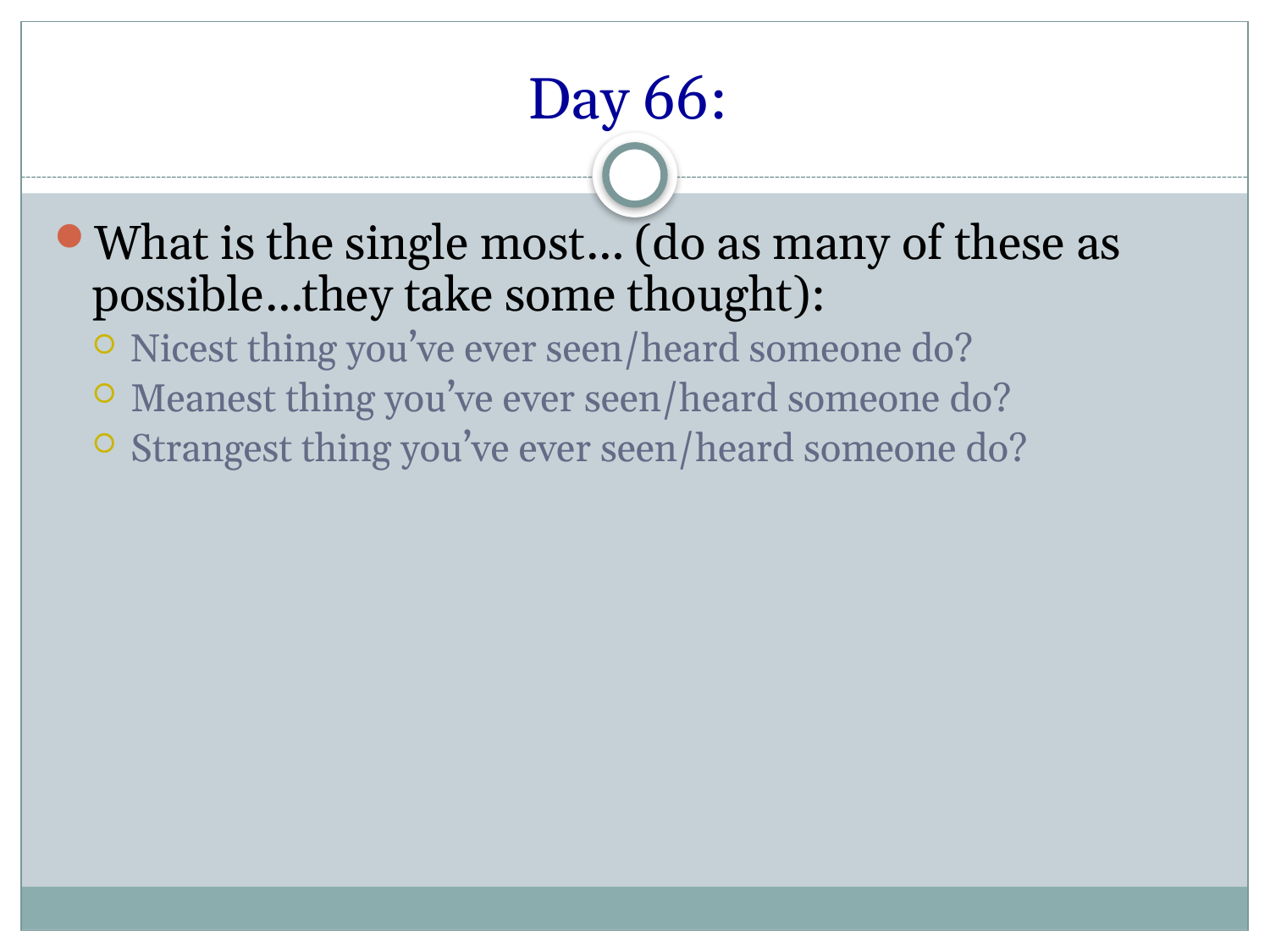

# Day 66:
What is the single most… (do as many of these as possible…they take some thought):
Nicest thing you’ve ever seen/heard someone do?
Meanest thing you’ve ever seen/heard someone do?
Strangest thing you’ve ever seen/heard someone do?